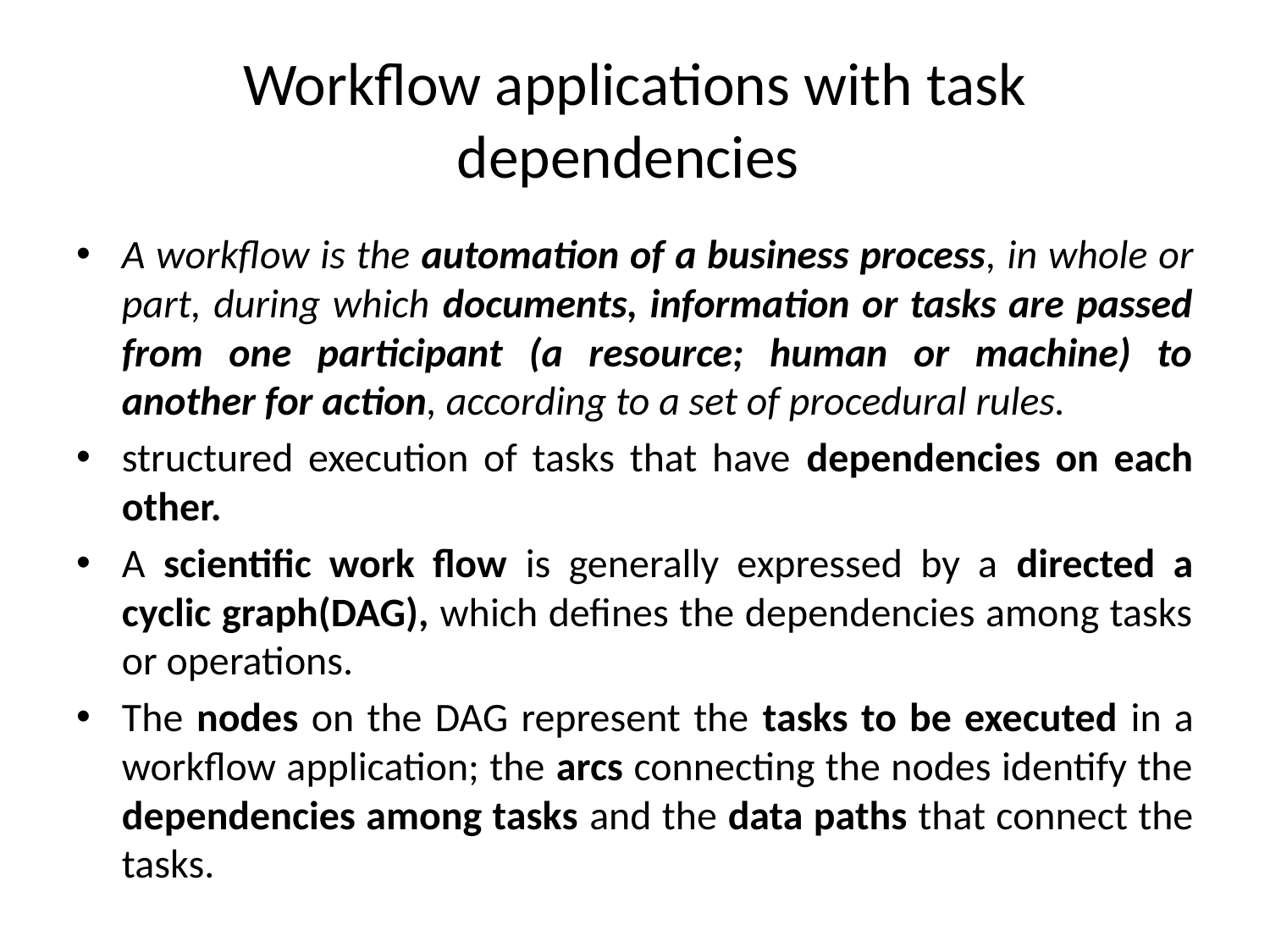

# Workflow applications with task dependencies
A workflow is the automation of a business process, in whole or part, during which documents, information or tasks are passed from one participant (a resource; human or machine) to another for action, according to a set of procedural rules.
structured execution of tasks that have dependencies on each other.
A scientific work flow is generally expressed by a directed a cyclic graph(DAG), which defines the dependencies among tasks or operations.
The nodes on the DAG represent the tasks to be executed in a workflow application; the arcs connecting the nodes identify the dependencies among tasks and the data paths that connect the tasks.